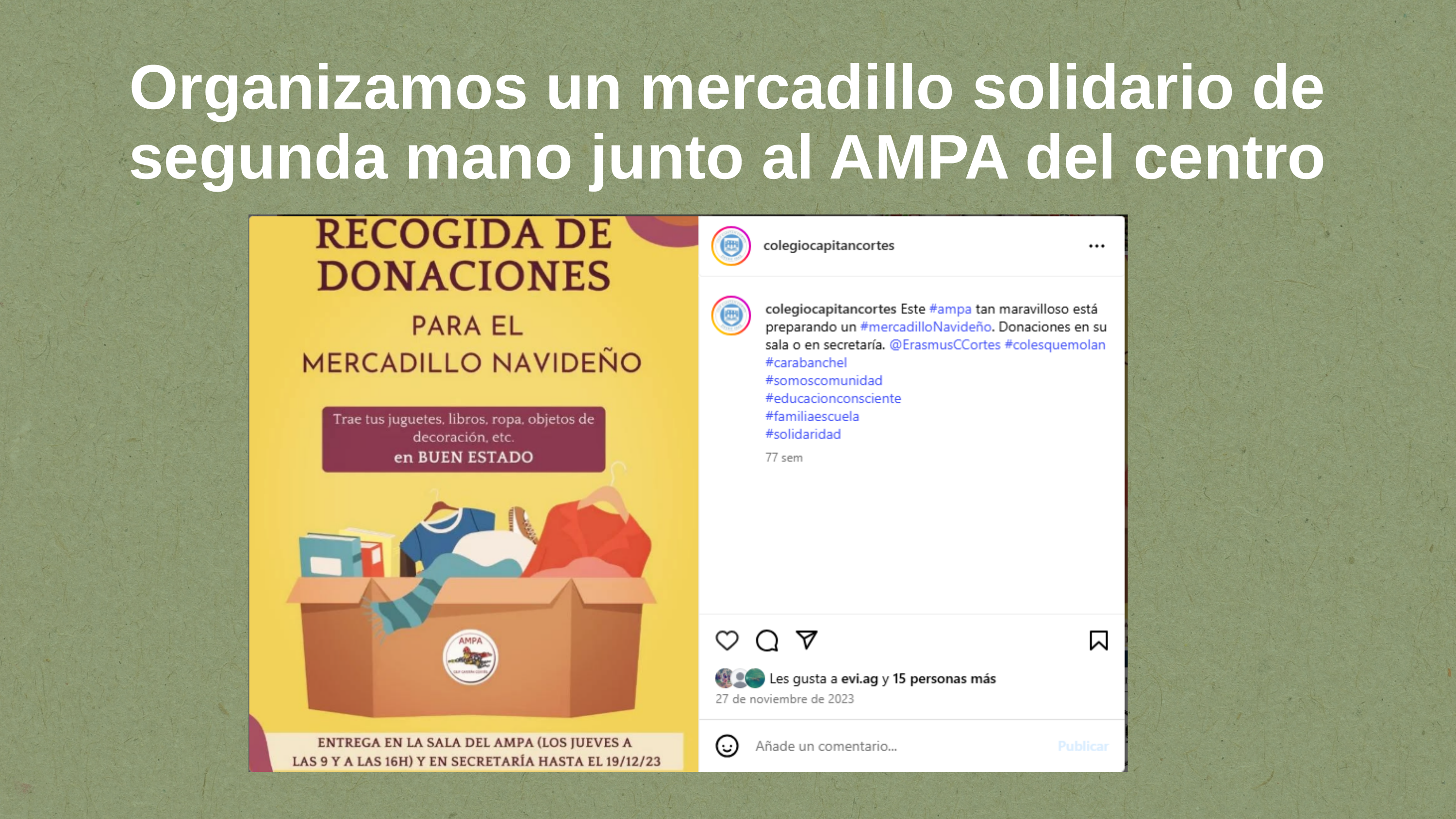

Organizamos un mercadillo solidario de segunda mano junto al AMPA del centro